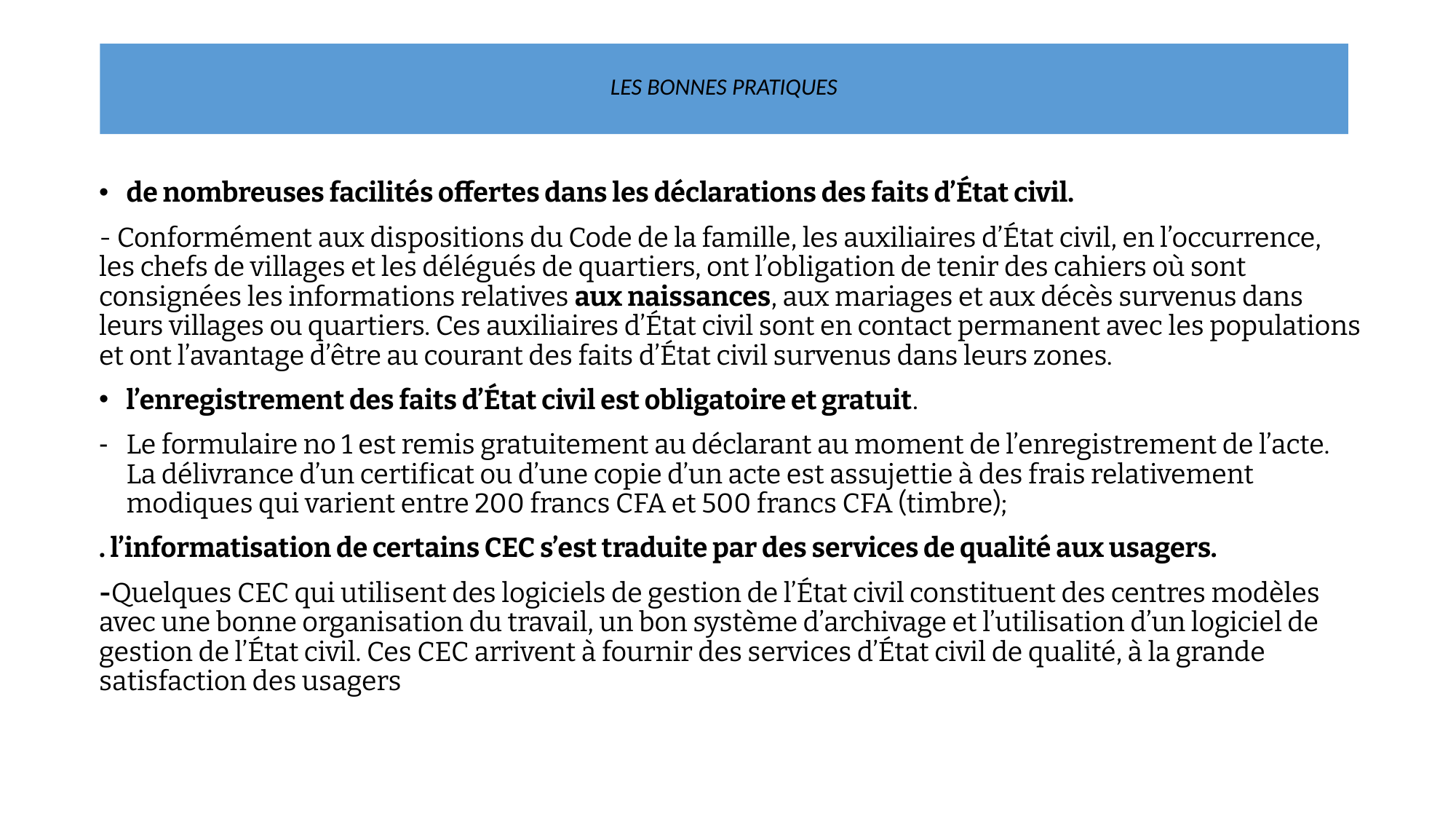

# LES BONNES PRATIQUES
de nombreuses facilités offertes dans les déclarations des faits d’État civil.
- Conformément aux dispositions du Code de la famille, les auxiliaires d’État civil, en l’occurrence, les chefs de villages et les délégués de quartiers, ont l’obligation de tenir des cahiers où sont consignées les informations relatives aux naissances, aux mariages et aux décès survenus dans leurs villages ou quartiers. Ces auxiliaires d’État civil sont en contact permanent avec les populations et ont l’avantage d’être au courant des faits d’État civil survenus dans leurs zones.
l’enregistrement des faits d’État civil est obligatoire et gratuit.
Le formulaire no 1 est remis gratuitement au déclarant au moment de l’enregistrement de l’acte. La délivrance d’un certificat ou d’une copie d’un acte est assujettie à des frais relativement modiques qui varient entre 200 francs CFA et 500 francs CFA (timbre);
. l’informatisation de certains CEC s’est traduite par des services de qualité aux usagers.
-Quelques CEC qui utilisent des logiciels de gestion de l’État civil constituent des centres modèles avec une bonne organisation du travail, un bon système d’archivage et l’utilisation d’un logiciel de gestion de l’État civil. Ces CEC arrivent à fournir des services d’État civil de qualité, à la grande satisfaction des usagers